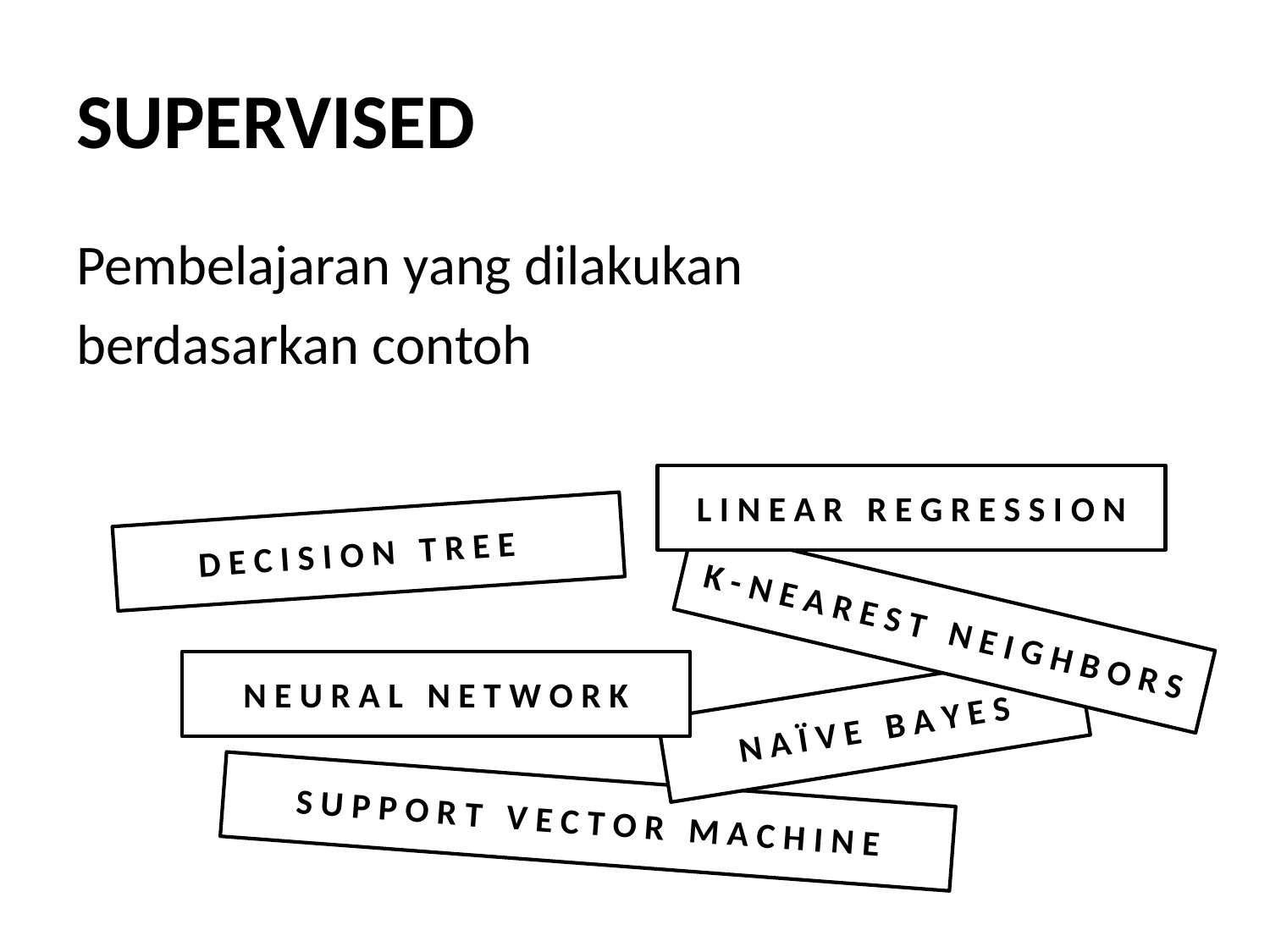

# SUPERVISED
Pembelajaran yang dilakukan
berdasarkan contoh
L I N E A R   R E G R E S S I O N
D E C I S I O N   T R E E
K - N E A R E S T   N E I G H B O R S
N E U R A L   N E T W O R K
N A Ï V E   B A Y E S
S U P P O R T   V E C T O R   M A C H I N E